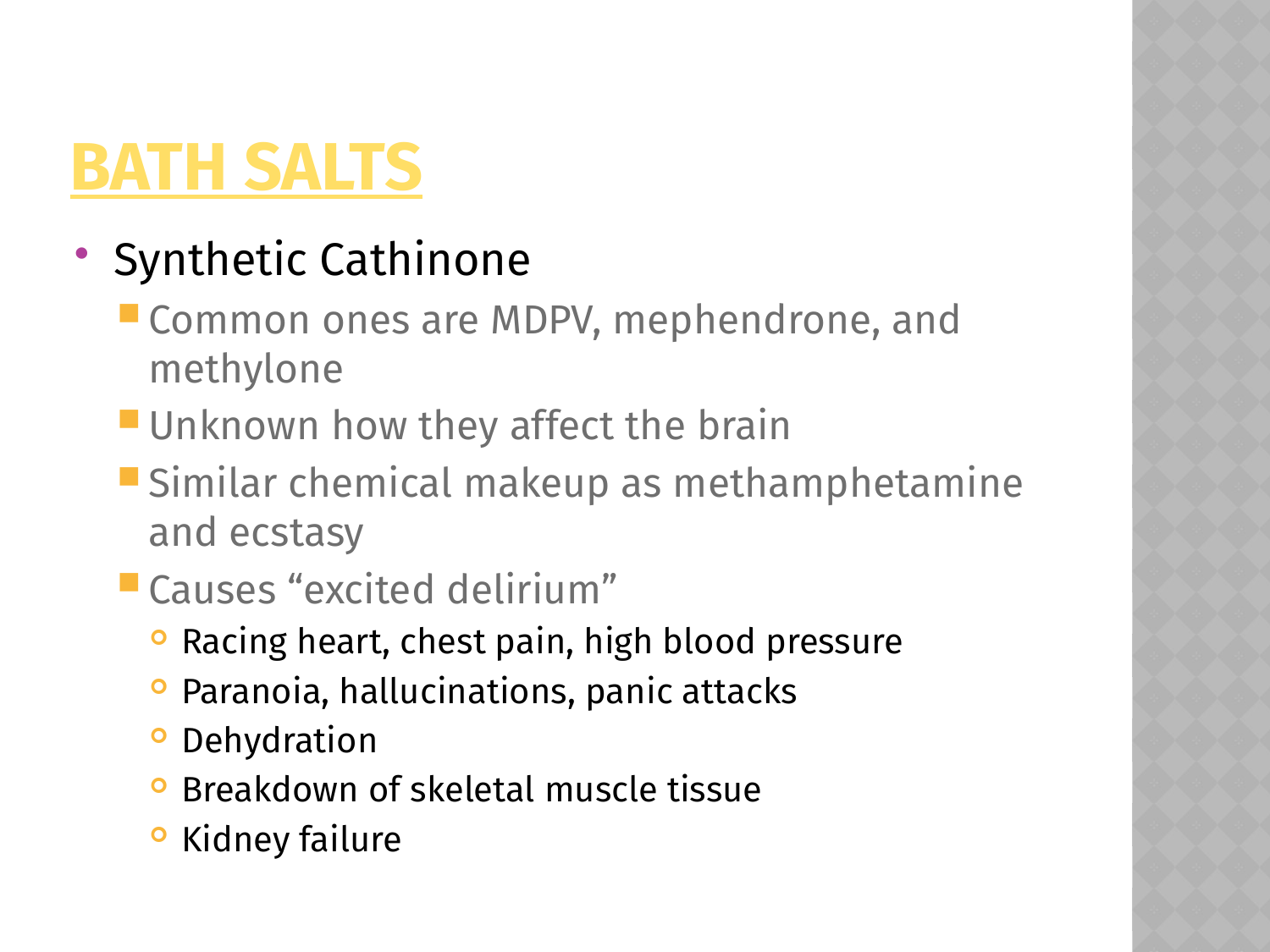

# Bath Salts
Synthetic Cathinone
Common ones are MDPV, mephendrone, and methylone
Unknown how they affect the brain
Similar chemical makeup as methamphetamine and ecstasy
Causes “excited delirium”
Racing heart, chest pain, high blood pressure
Paranoia, hallucinations, panic attacks
Dehydration
Breakdown of skeletal muscle tissue
Kidney failure